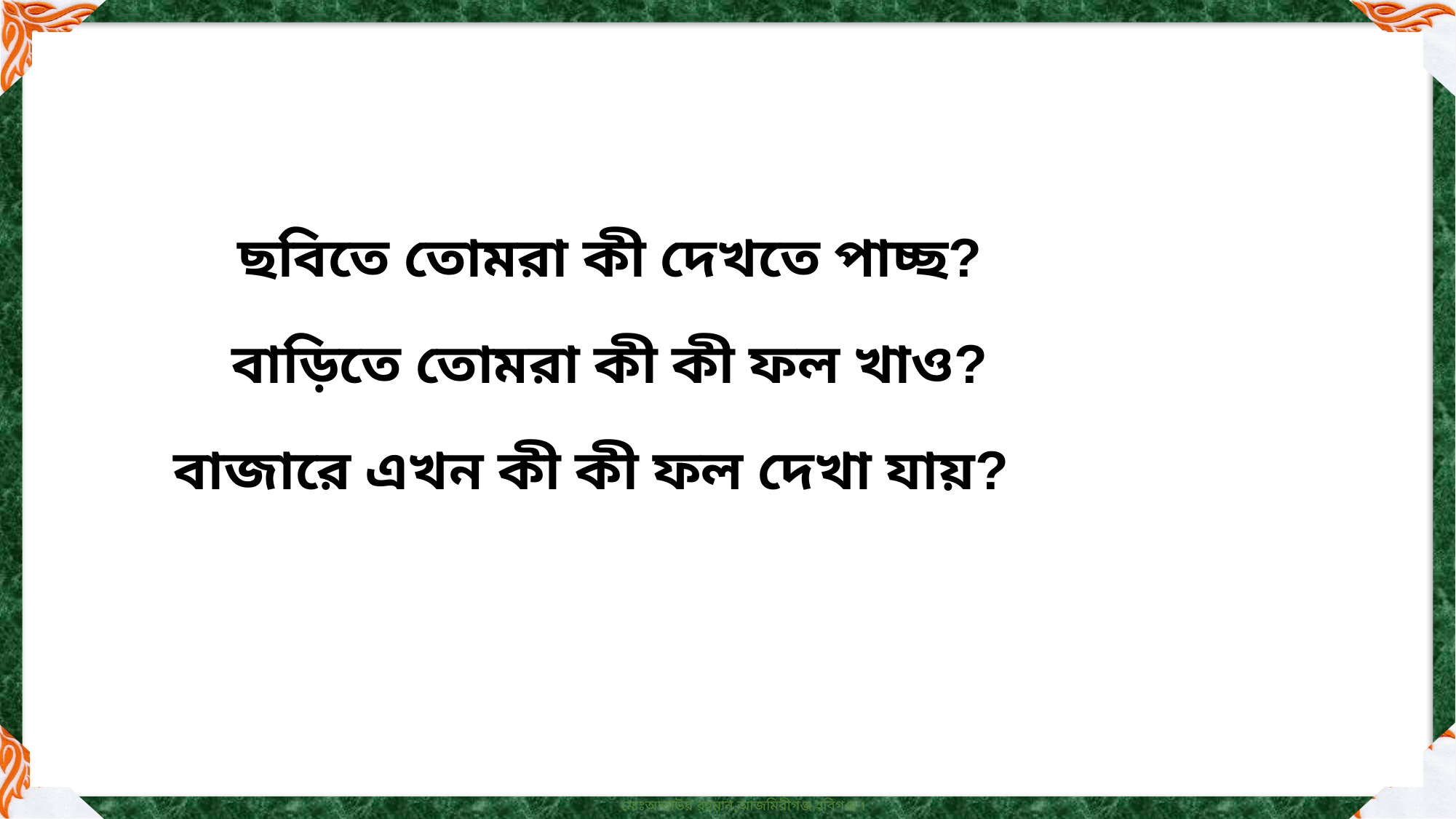

ছবিতে তোমরা কী দেখতে পাচ্ছ?
বাড়িতে তোমরা কী কী ফল খাও?
বাজারে এখন কী কী ফল দেখা যায়?